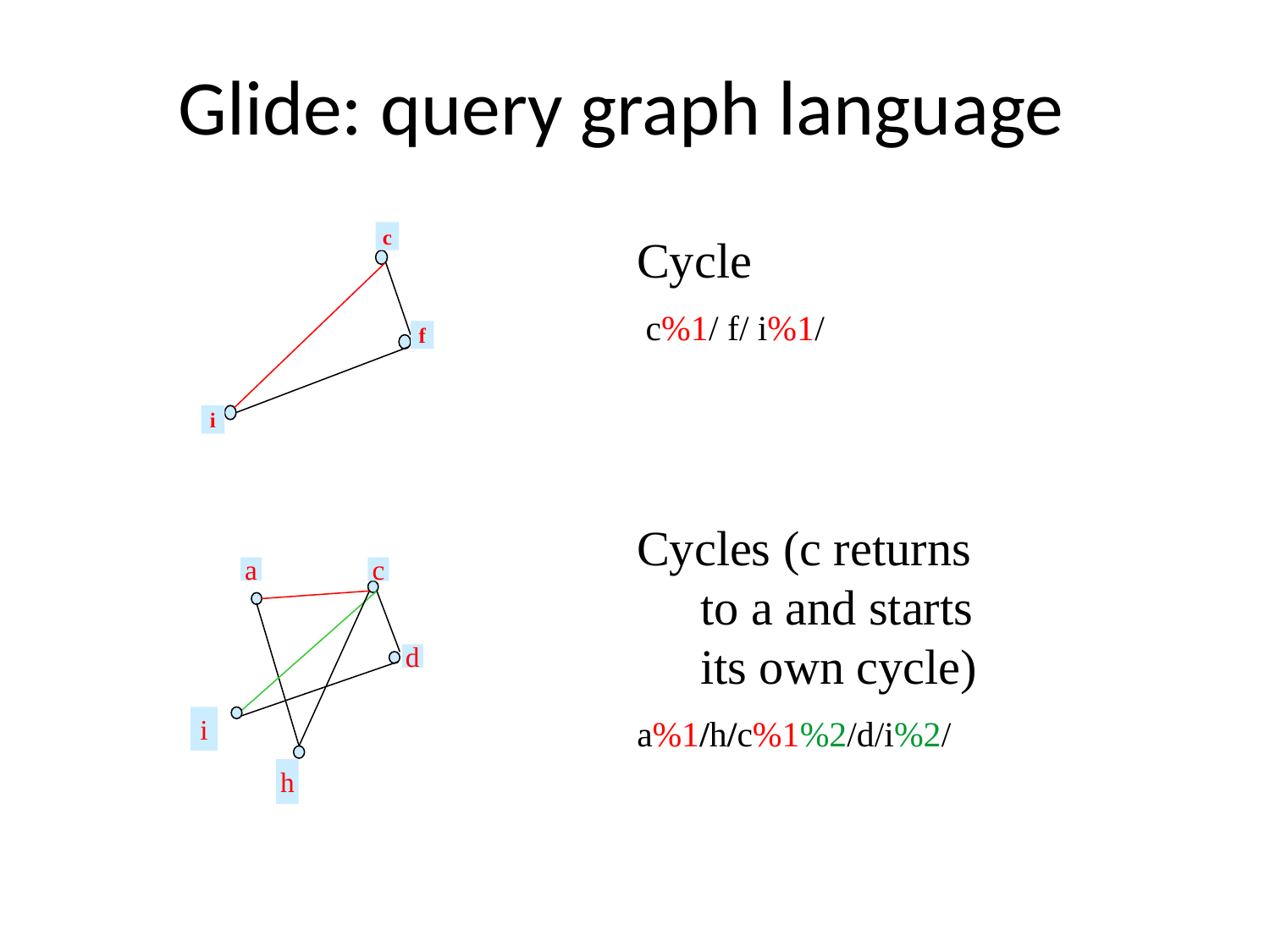

# Glide: query graph language
c

f

i

Cycle
 c%1/ f/ i%1/

Cycles (c returns to a and starts its own cycle)
a%1/h/c%1%2/d/i%2/

a
c

d

i

h